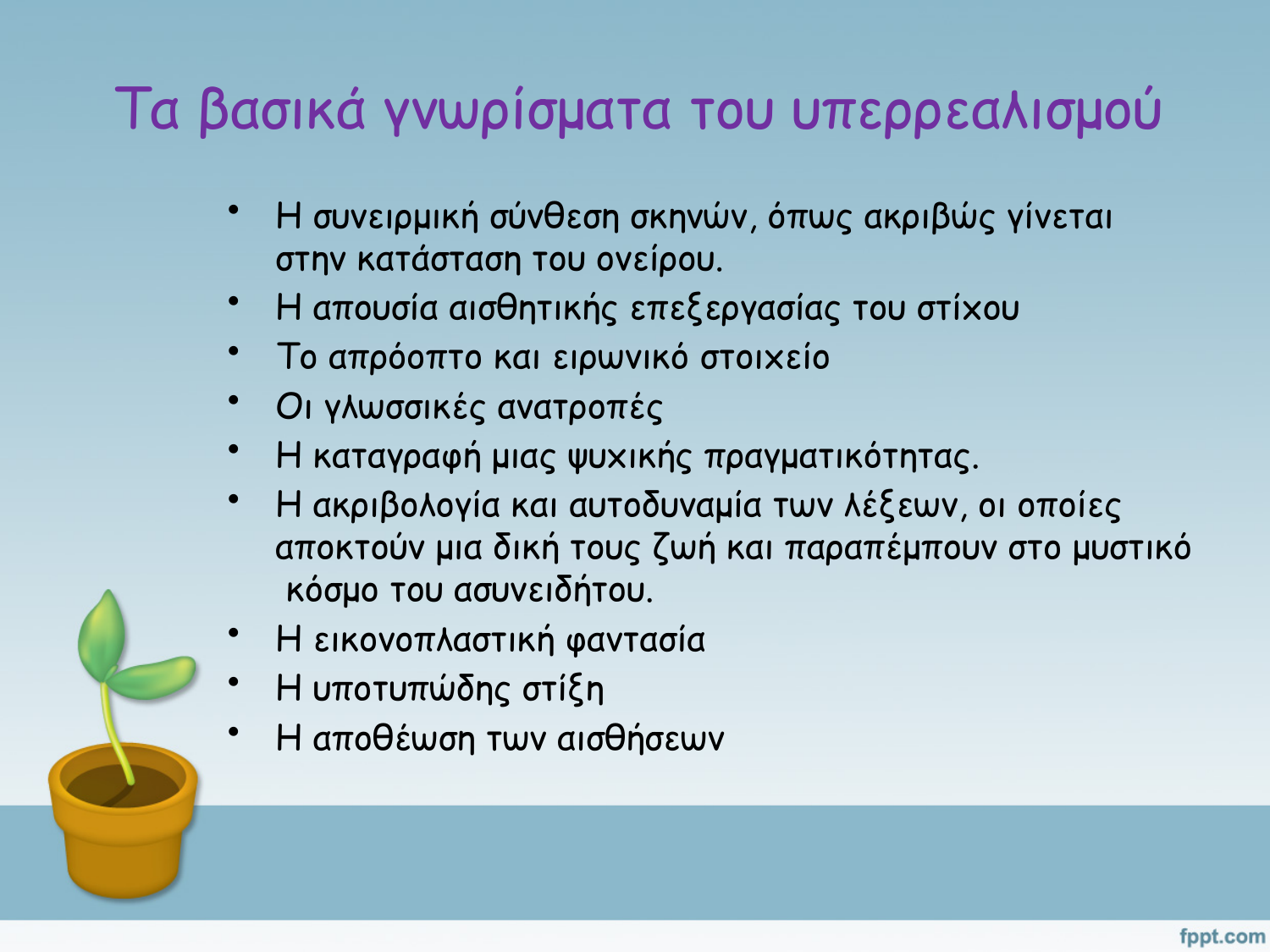

# Τα βασικά γνωρίσματα του υπερρεαλισμού
Η συνειρμική σύνθεση σκηνών, όπως ακριβώς γίνεται στην κατάσταση του ονείρου.
Η απουσία αισθητικής επεξεργασίας του στίχου
Το απρόοπτο και ειρωνικό στοιχείο
Οι γλωσσικές ανατροπές
Η καταγραφή μιας ψυχικής πραγματικότητας.
Η ακριβολογία και αυτοδυναμία των λέξεων, οι οποίες αποκτούν μια δική τους ζωή και παραπέμπουν στο μυστικό  κόσμο του ασυνειδήτου.
Η εικονοπλαστική φαντασία
Η υποτυπώδης στίξη
Η αποθέωση των αισθήσεων